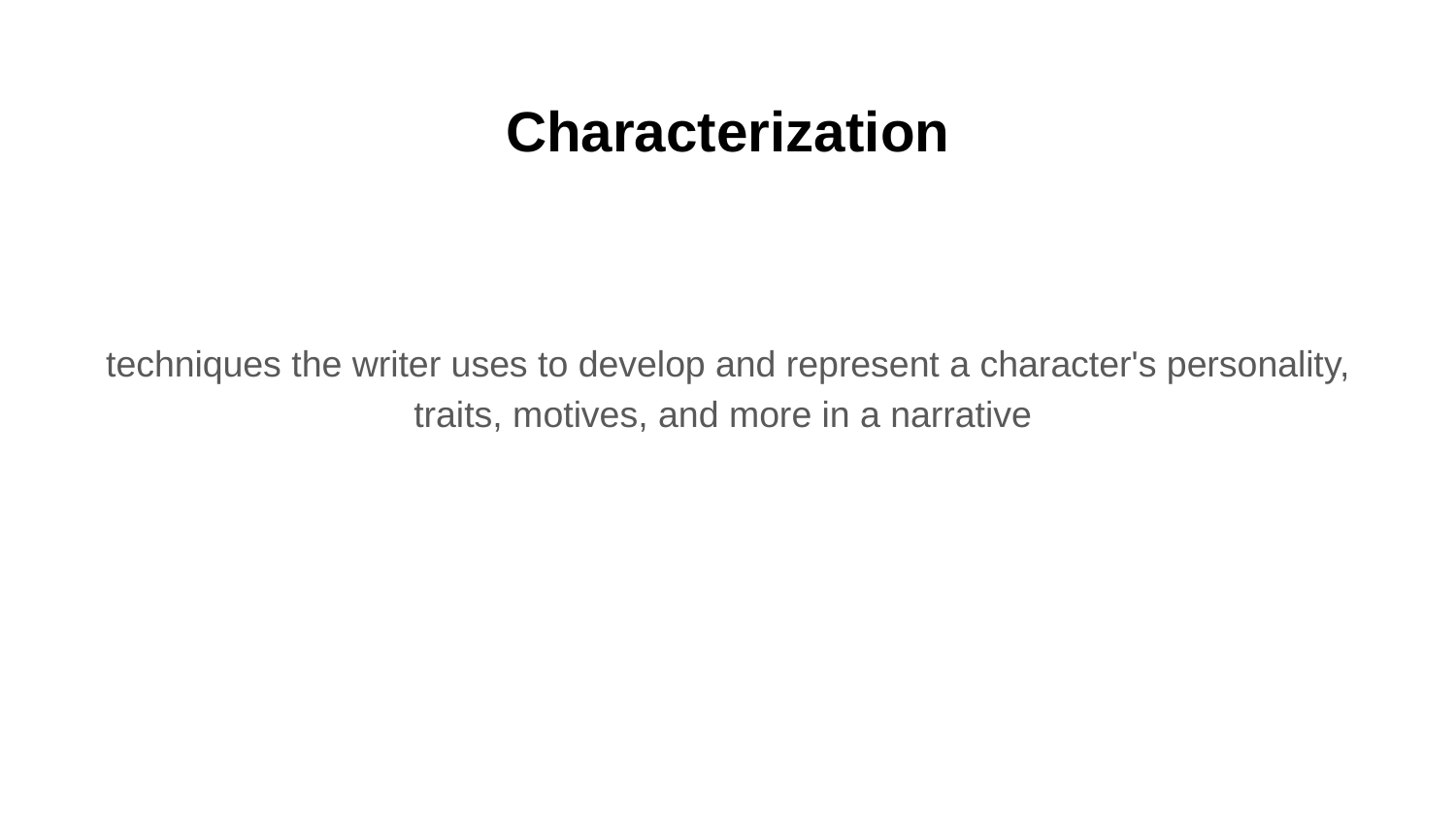

# Characterization

techniques the writer uses to develop and represent a character's personality, traits, motives, and more in a narrative